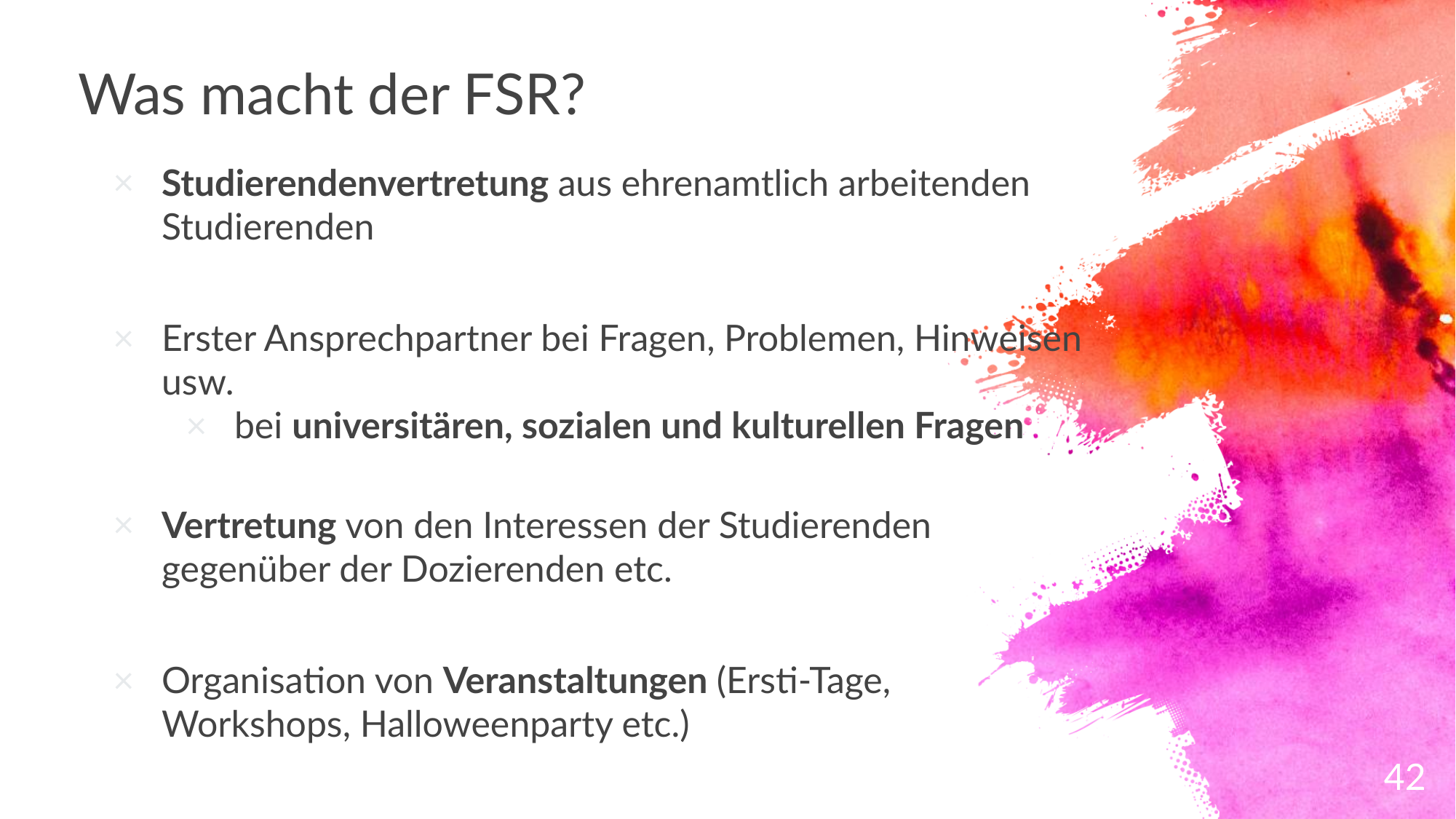

# Was macht der FSR?
Studierendenvertretung aus ehrenamtlich arbeitenden Studierenden

Erster Ansprechpartner bei Fragen, Problemen, Hinweisen usw.
bei universitären, sozialen und kulturellen Fragen

Vertretung von den Interessen der Studierenden gegenüber der Dozierenden etc.

Organisation von Veranstaltungen (Ersti-Tage, Workshops, Halloweenparty etc.)
42